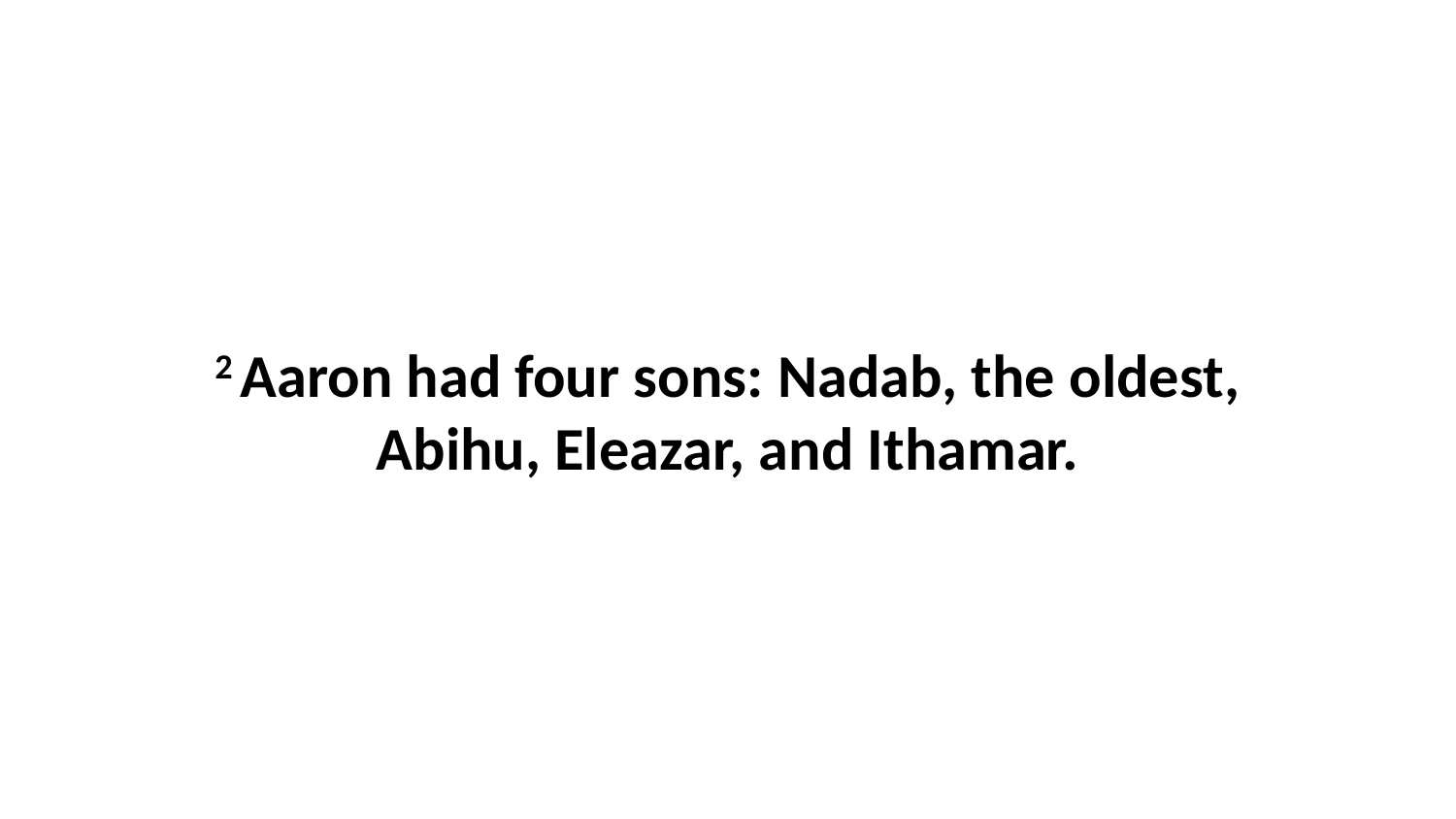

2 Aaron had four sons: Nadab, the oldest, Abihu, Eleazar, and Ithamar.